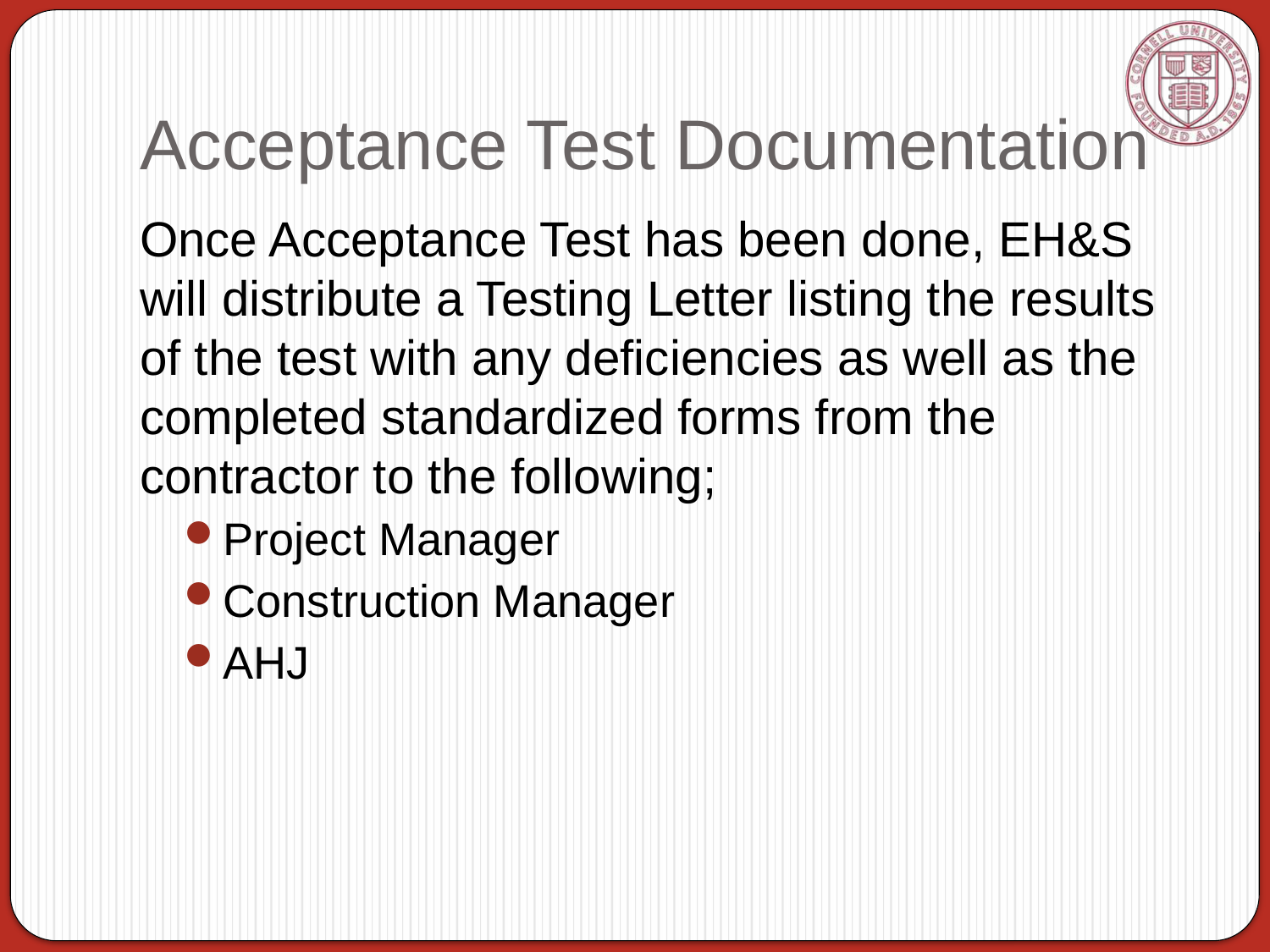

# Acceptance Test Documentation
Once Acceptance Test has been done, EH&S will distribute a Testing Letter listing the results of the test with any deficiencies as well as the completed standardized forms from the contractor to the following;
Project Manager
Construction Manager
AHJ